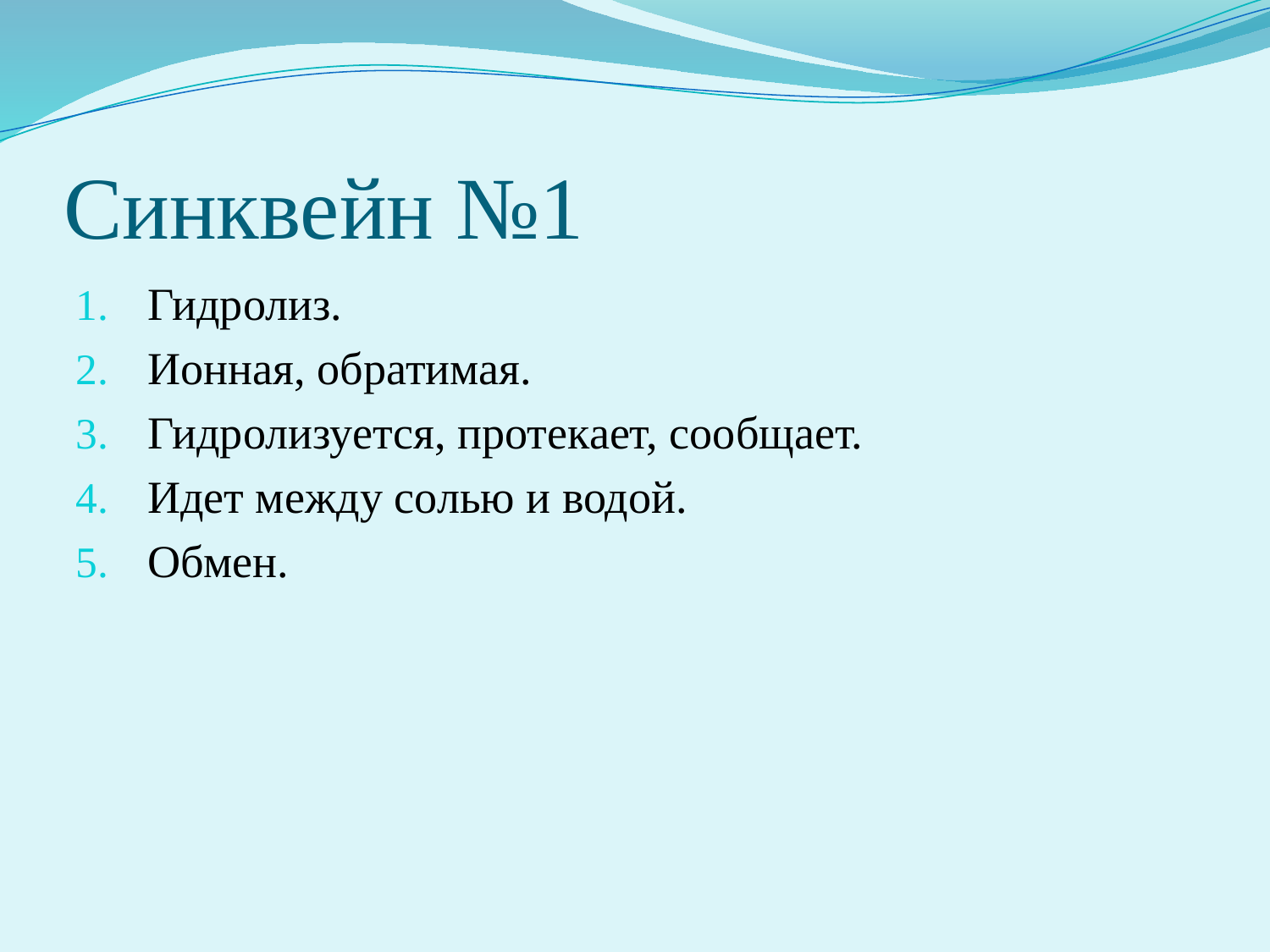

# Синквейн №1
Гидролиз.
Ионная, обратимая.
Гидролизуется, протекает, сообщает.
Идет между солью и водой.
Обмен.